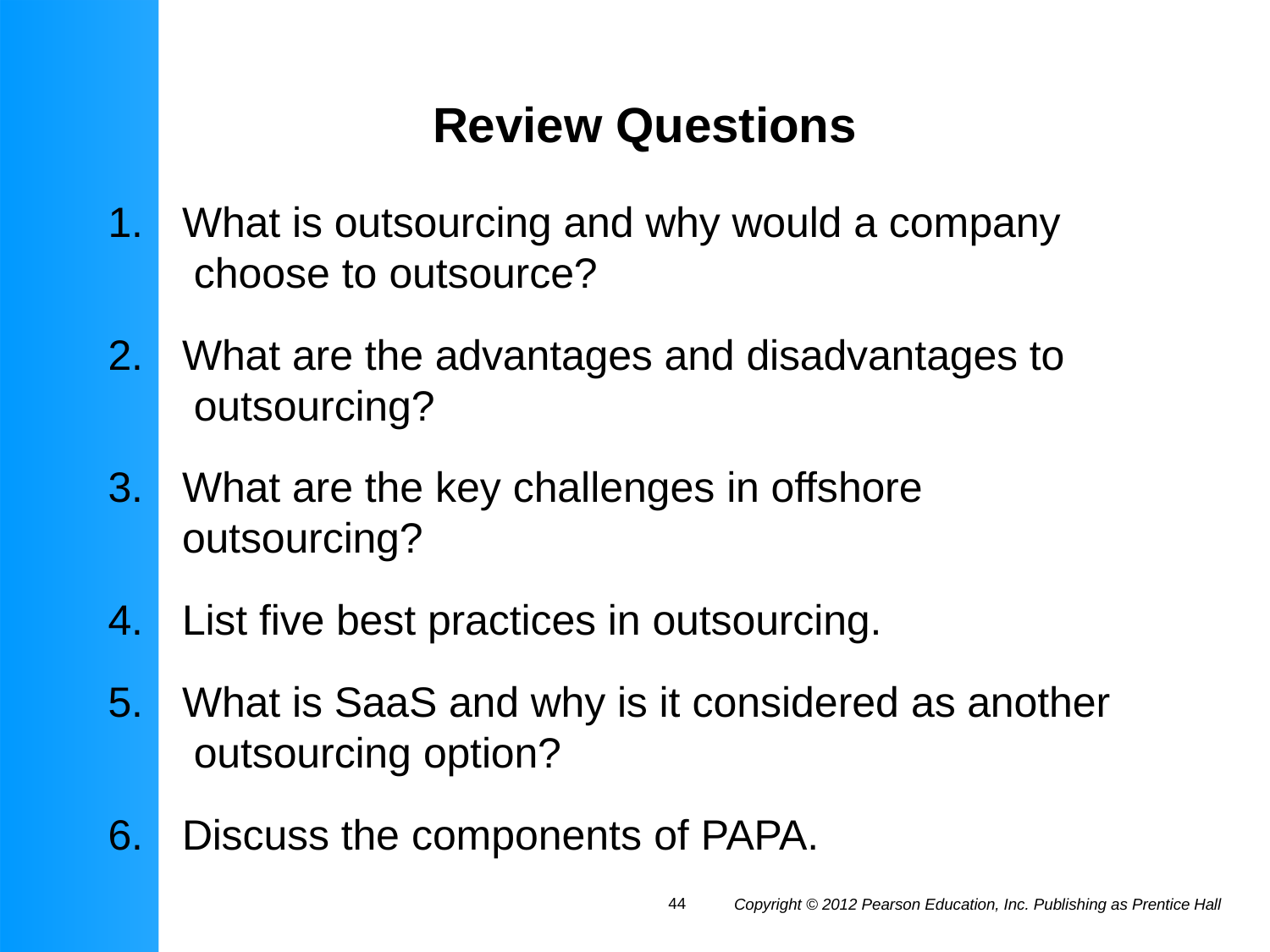

# Review Questions
What is outsourcing and why would a company  choose to outsource?
What are the advantages and disadvantages to  outsourcing?
What are the key challenges in offshore outsourcing?
List five best practices in outsourcing.
What is SaaS and why is it considered as another  outsourcing option?
Discuss the components of PAPA.
44
Copyright © 2012 Pearson Education, Inc. Publishing as Prentice Hall